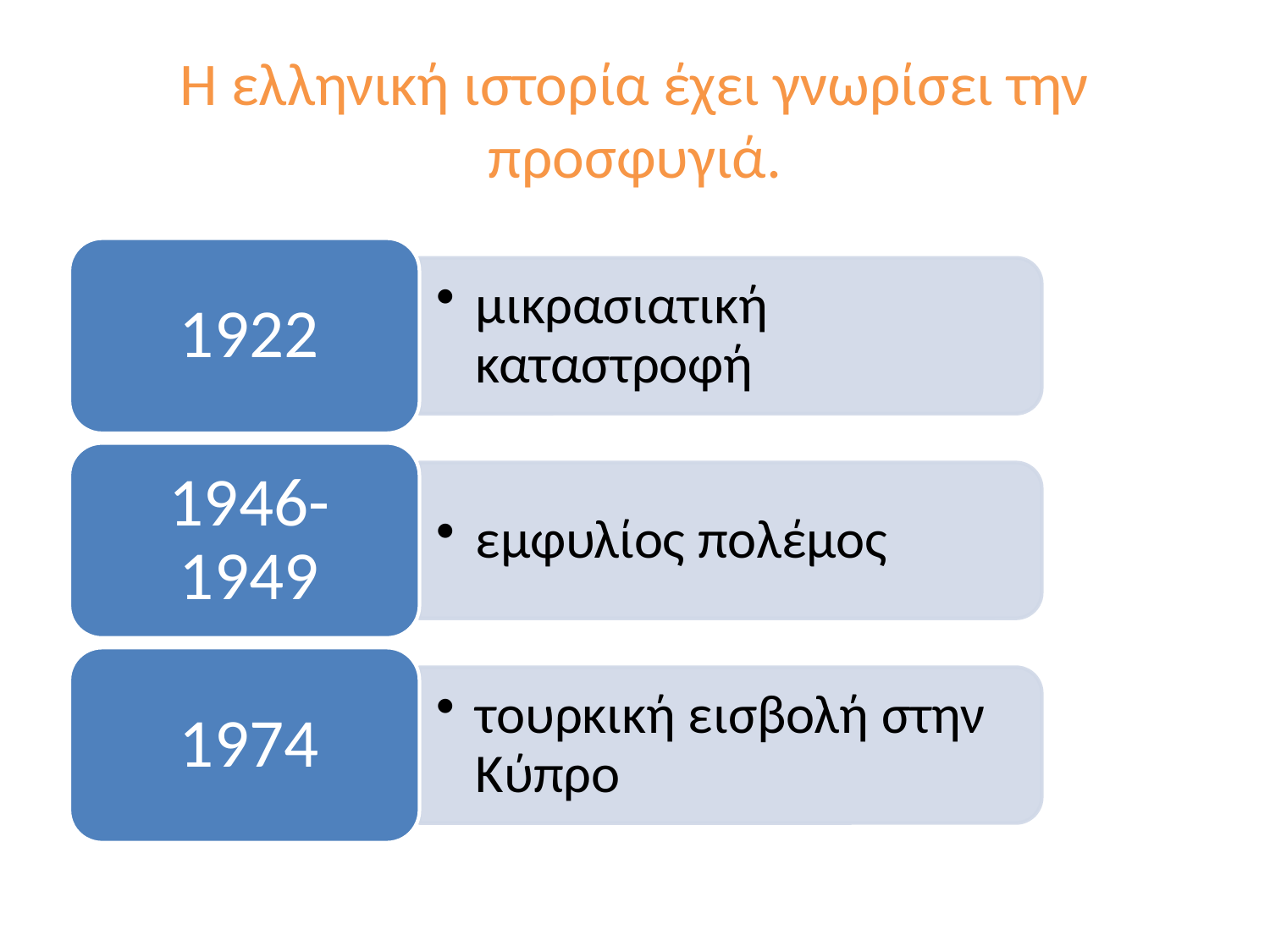

# Η ελληνική ιστορία έχει γνωρίσει την προσφυγιά.
.
μικρασιατική καταστροφή
1922
εμφυλίος πολέμος
1946-1949
τουρκική εισβολή στην Κύπρο
1974